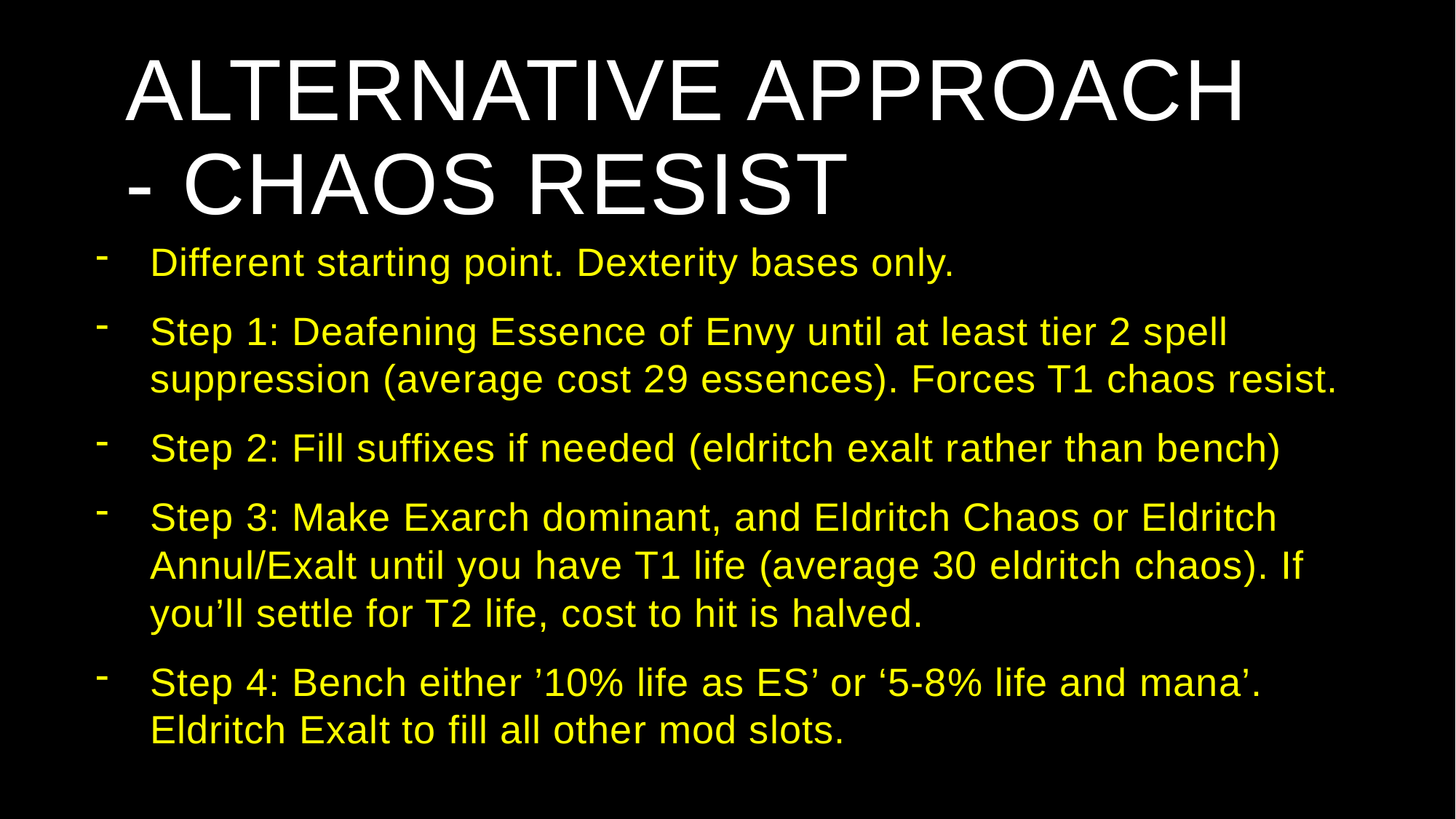

# Alternative Approach - chaos resist
Different starting point. Dexterity bases only.
Step 1: Deafening Essence of Envy until at least tier 2 spell suppression (average cost 29 essences). Forces T1 chaos resist.
Step 2: Fill suffixes if needed (eldritch exalt rather than bench)
Step 3: Make Exarch dominant, and Eldritch Chaos or Eldritch Annul/Exalt until you have T1 life (average 30 eldritch chaos). If you’ll settle for T2 life, cost to hit is halved.
Step 4: Bench either ’10% life as ES’ or ‘5-8% life and mana’. Eldritch Exalt to fill all other mod slots.